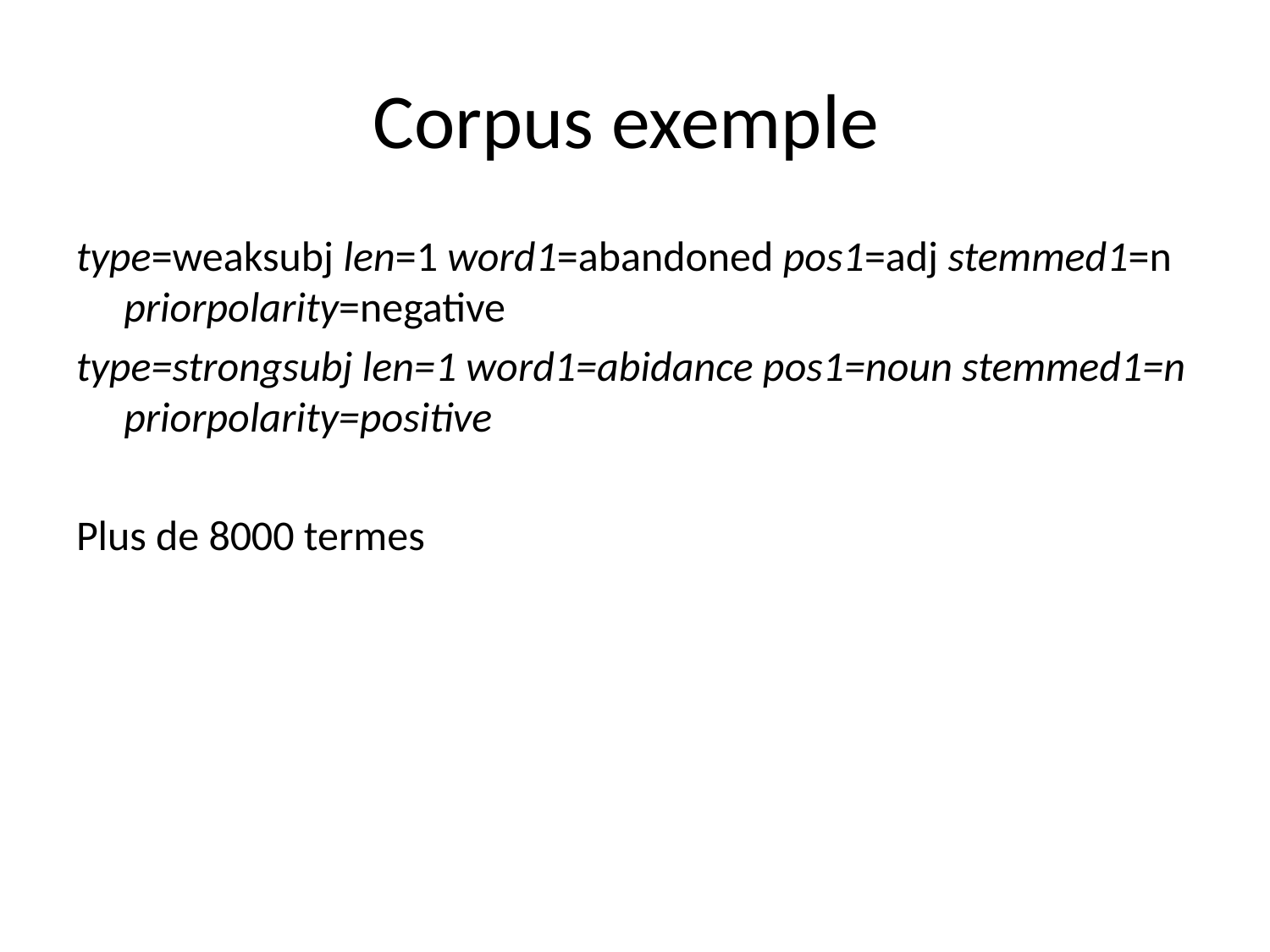

# Corpus exemple
type=weaksubj len=1 word1=abandoned pos1=adj stemmed1=n priorpolarity=negative
type=strongsubj len=1 word1=abidance pos1=noun stemmed1=n priorpolarity=positive

Plus de 8000 termes